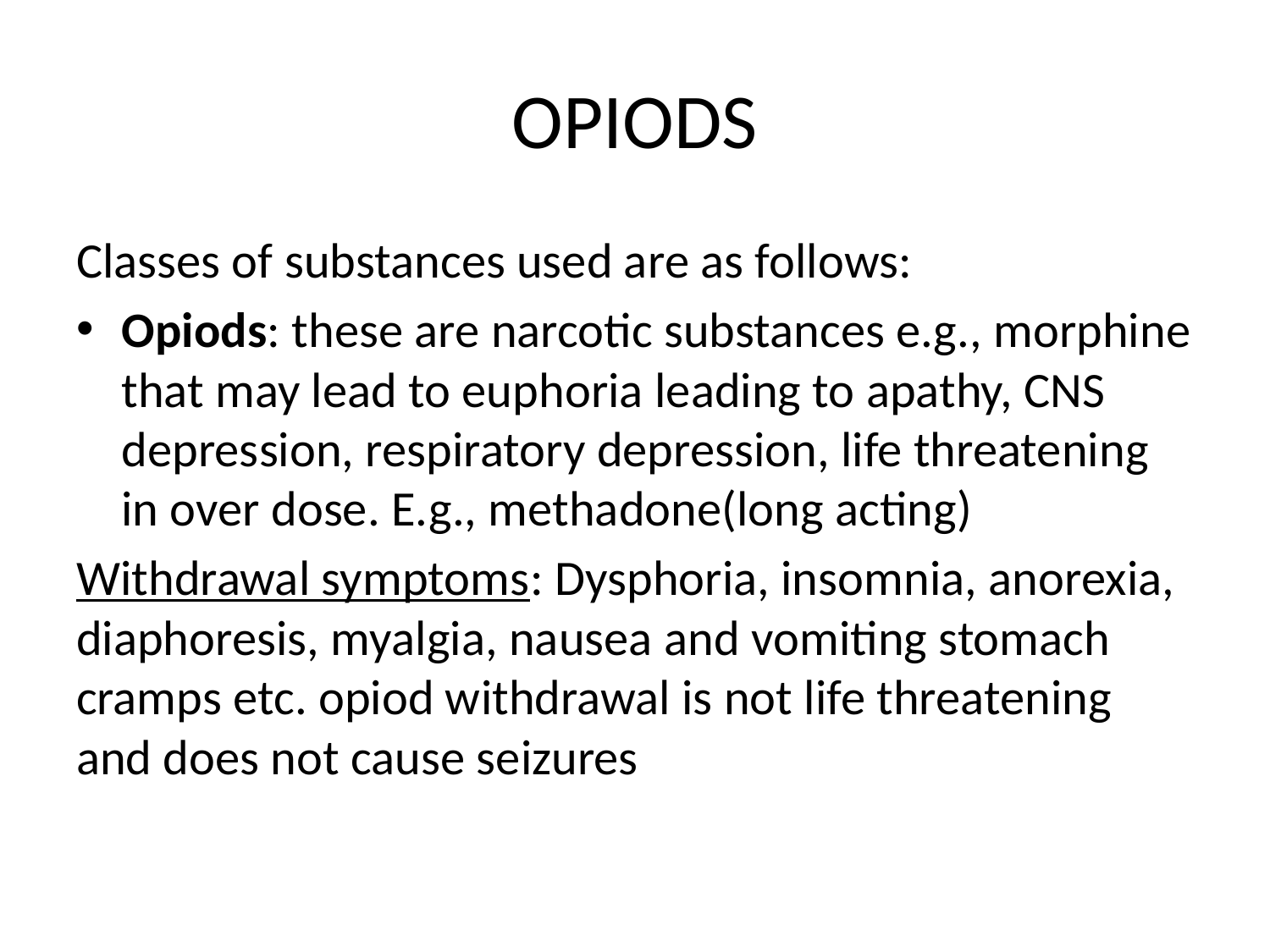

# OPIODS
Classes of substances used are as follows:
Opiods: these are narcotic substances e.g., morphine that may lead to euphoria leading to apathy, CNS depression, respiratory depression, life threatening in over dose. E.g., methadone(long acting)
Withdrawal symptoms: Dysphoria, insomnia, anorexia, diaphoresis, myalgia, nausea and vomiting stomach cramps etc. opiod withdrawal is not life threatening and does not cause seizures